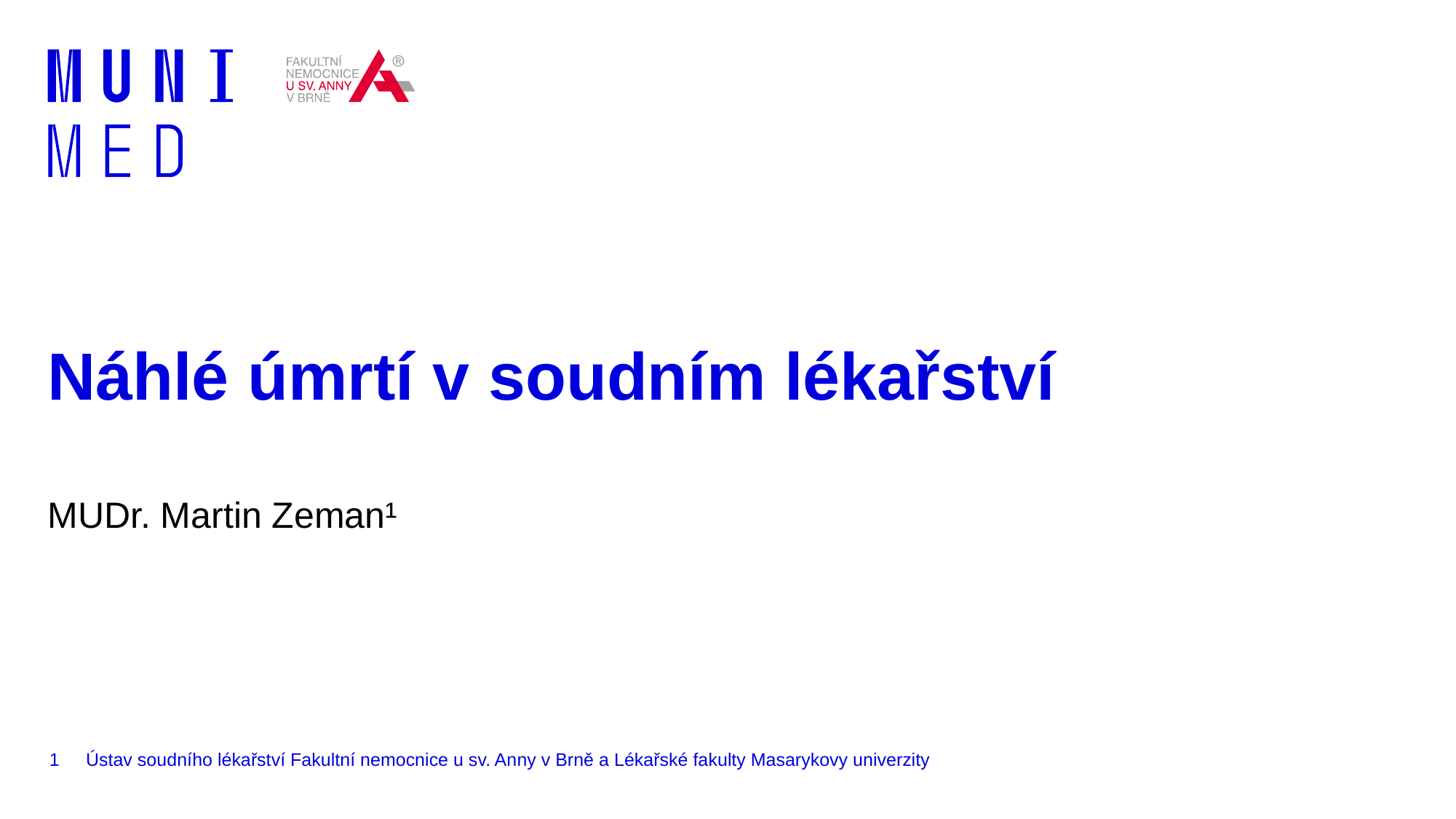

# Náhlé úmrtí v soudním lékařství
MUDr. Martin Zeman¹
1
Ústav soudního lékařství Fakultní nemocnice u sv. Anny v Brně a Lékařské fakulty Masarykovy univerzity